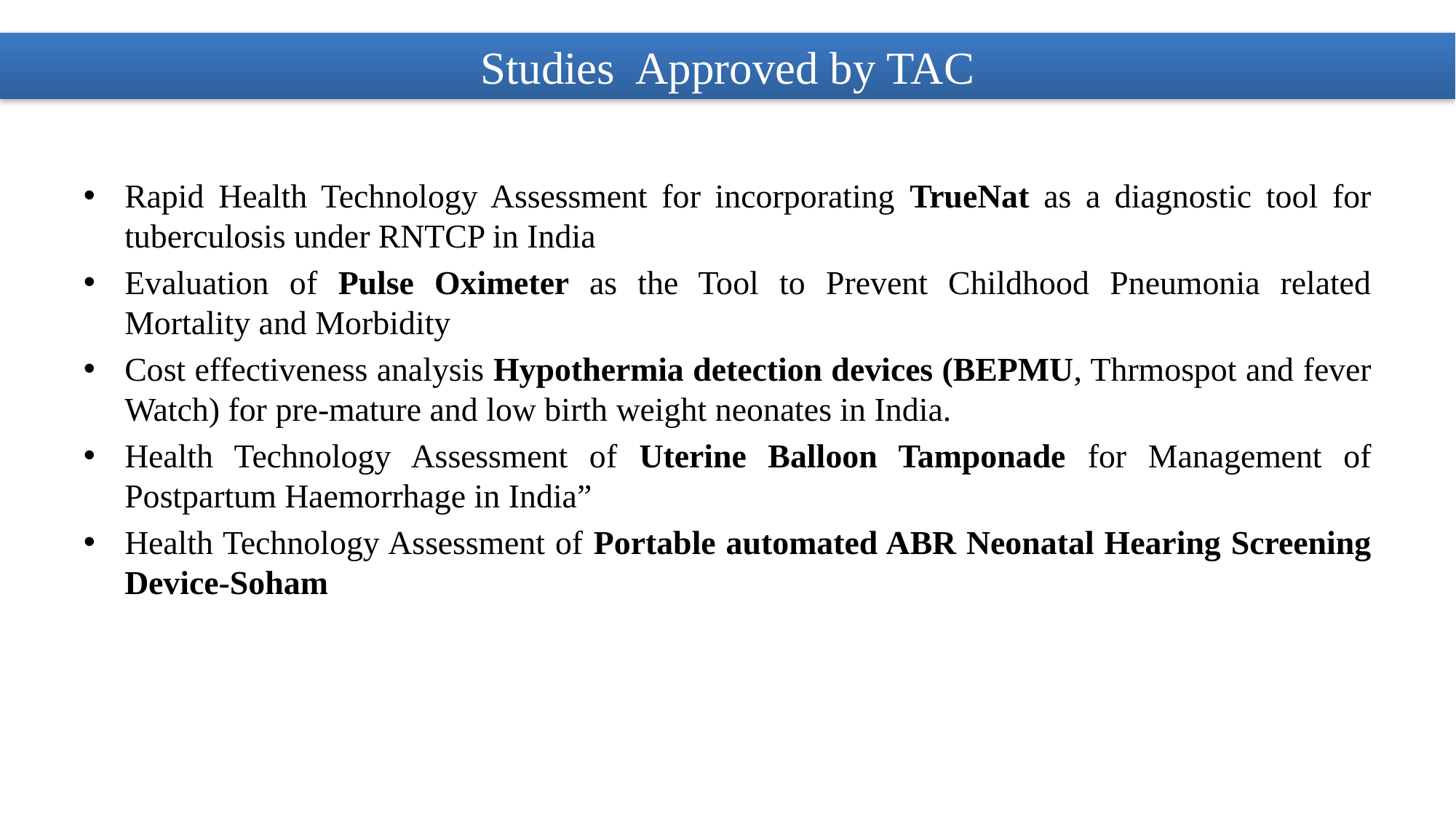

# Studies  Approved by TAC
Rapid Health Technology Assessment for incorporating TrueNat as a diagnostic tool for tuberculosis under RNTCP in India
Evaluation of Pulse Oximeter as the Tool to Prevent Childhood Pneumonia related Mortality and Morbidity
Cost effectiveness analysis Hypothermia detection devices (BEPMU, Thrmospot and fever Watch) for pre-mature and low birth weight neonates in India.
Health Technology Assessment of Uterine Balloon Tamponade for Management of Postpartum Haemorrhage in India”
Health Technology Assessment of Portable automated ABR Neonatal Hearing Screening Device-Soham